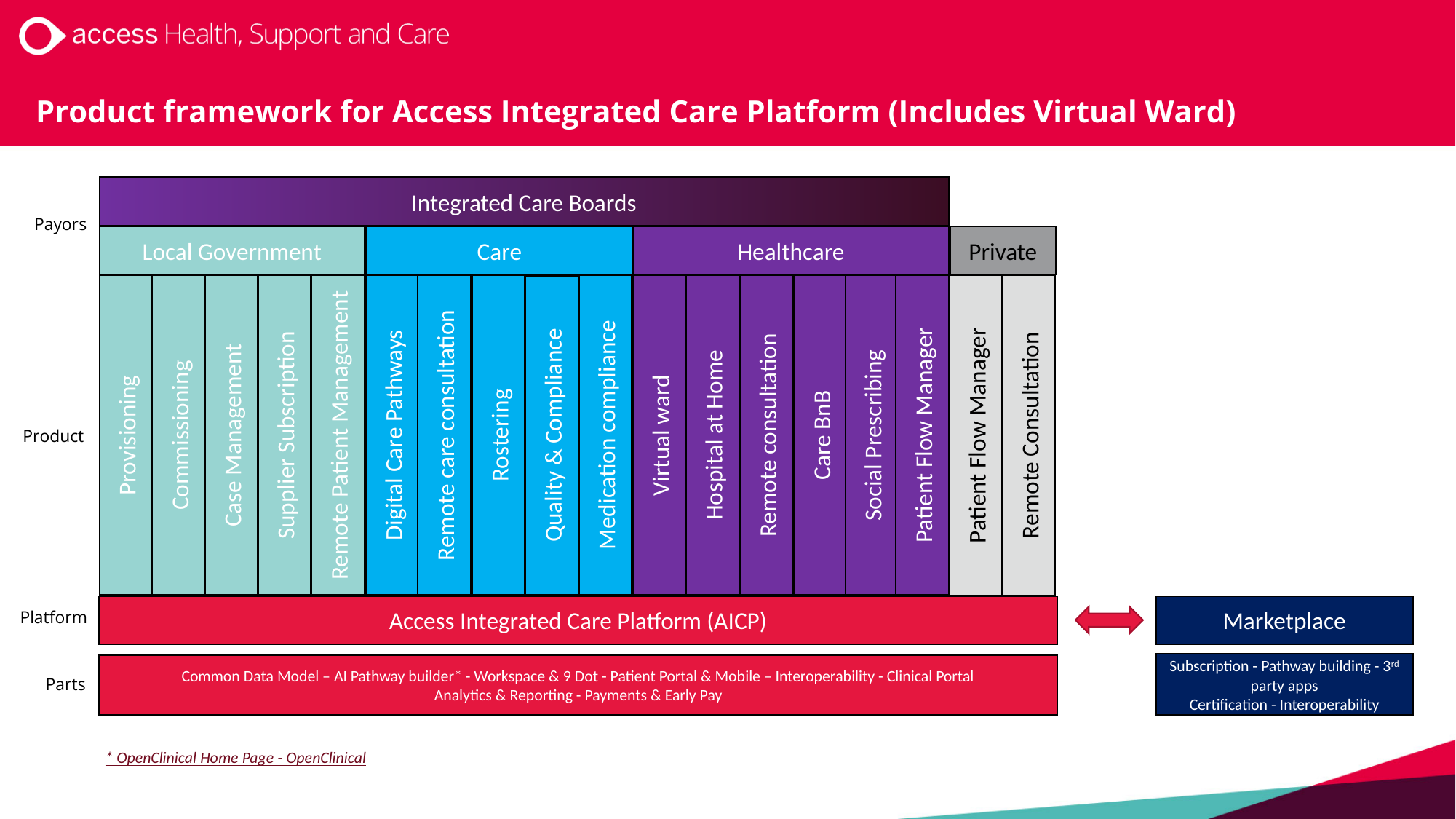

# Product framework for Access Integrated Care Platform (Includes Virtual Ward)
Integrated Care Boards
Payors
Local Government
Private
Care
Healthcare
Medication compliance
Patient Flow Manager
Remote Consultation
Rostering
Social Prescribing
Patient Flow Manager
Care BnB
Remote Patient Management
Remote care consultation
Remote consultation
Commissioning
Case Management
Supplier Subscription
Digital Care Pathways
Virtual ward
Hospital at Home
Provisioning
Quality & Compliance
Product
Access Integrated Care Platform (AICP)
Marketplace
Platform

Subscription - Pathway building - 3rd party apps
Certification - Interoperability
Common Data Model – AI Pathway builder* - Workspace & 9 Dot - Patient Portal & Mobile – Interoperability - Clinical Portal
Analytics & Reporting - Payments & Early Pay
Parts
* OpenClinical Home Page - OpenClinical